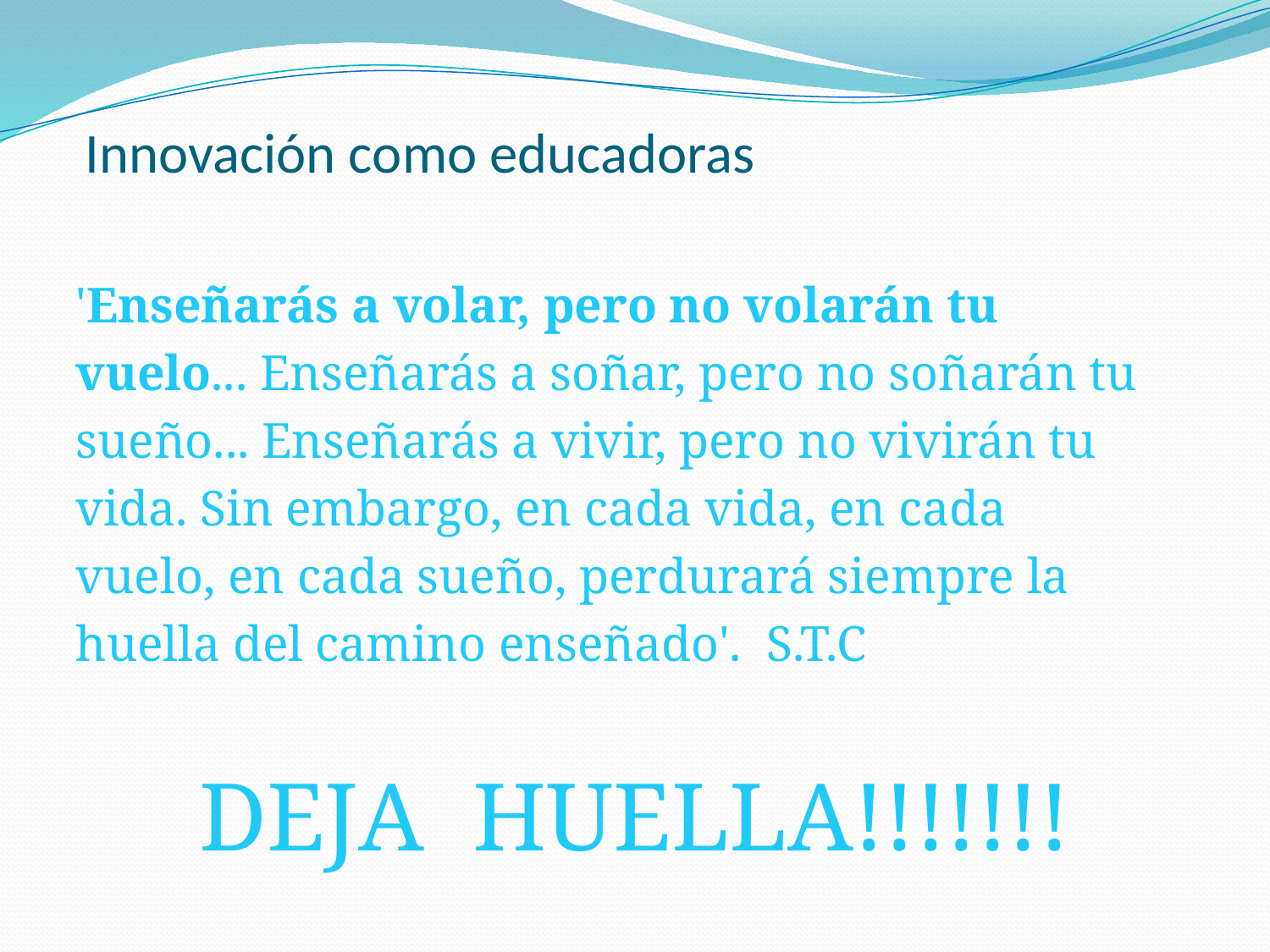

# Innovación como educadoras
'Enseñarás a volar, pero no volarán tu
vuelo... Enseñarás a soñar, pero no soñarán tu
sueño... Enseñarás a vivir, pero no vivirán tu
vida. Sin embargo, en cada vida, en cada
vuelo, en cada sueño, perdurará siempre la
huella del camino enseñado'.  S.T.C

DEJA  HUELLA!!!!!!!